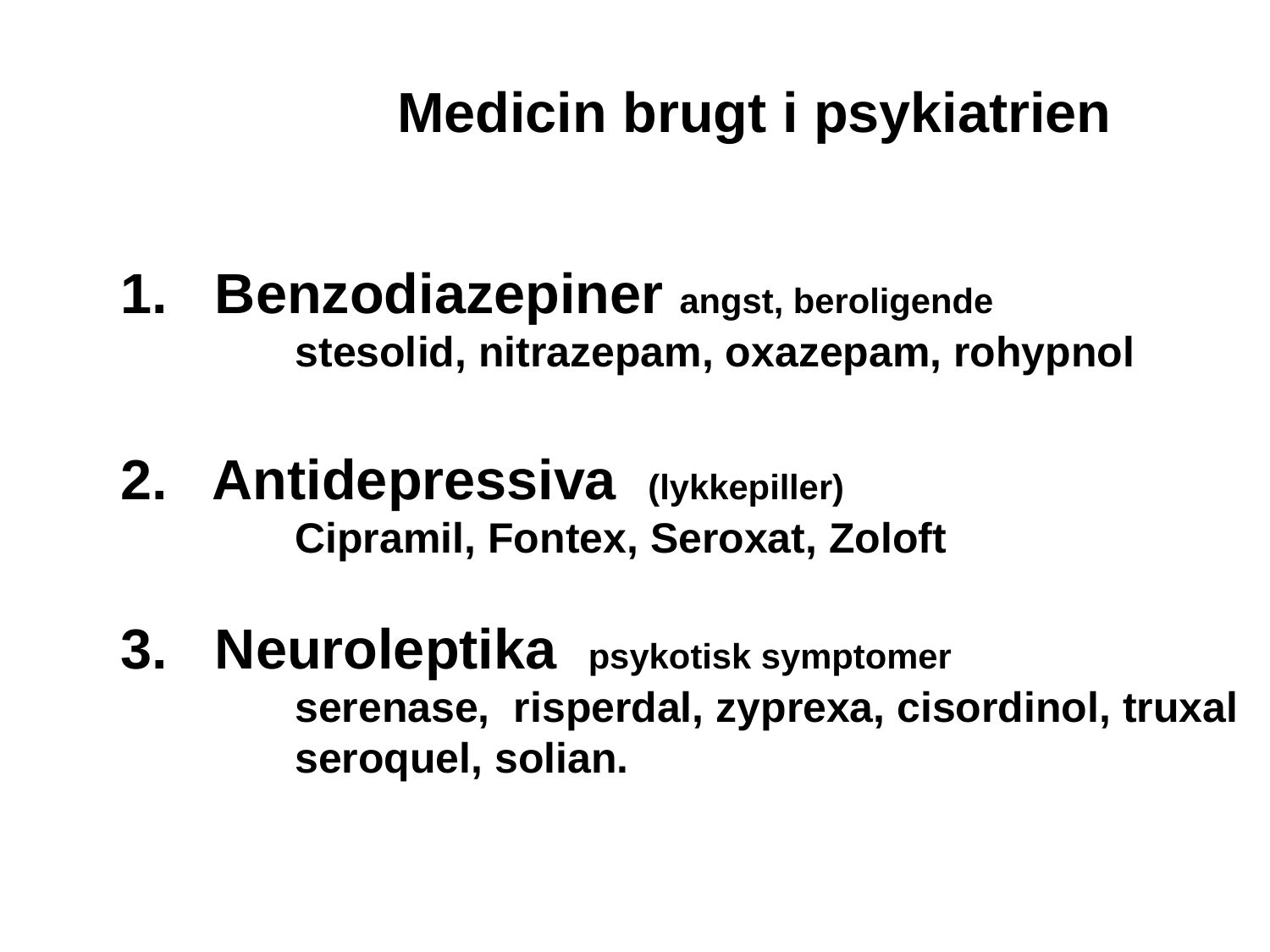

Medicin brugt i psykiatrien

   Benzodiazepiner angst, beroligende
          	stesolid, nitrazepam, oxazepam, rohypnol

2.   Antidepressiva  (lykkepiller)
		Cipramil, Fontex, Seroxat, Zoloft

   Neuroleptika  psykotisk symptomer
       	serenase,  risperdal, zyprexa, cisordinol, truxal
		seroquel, solian.